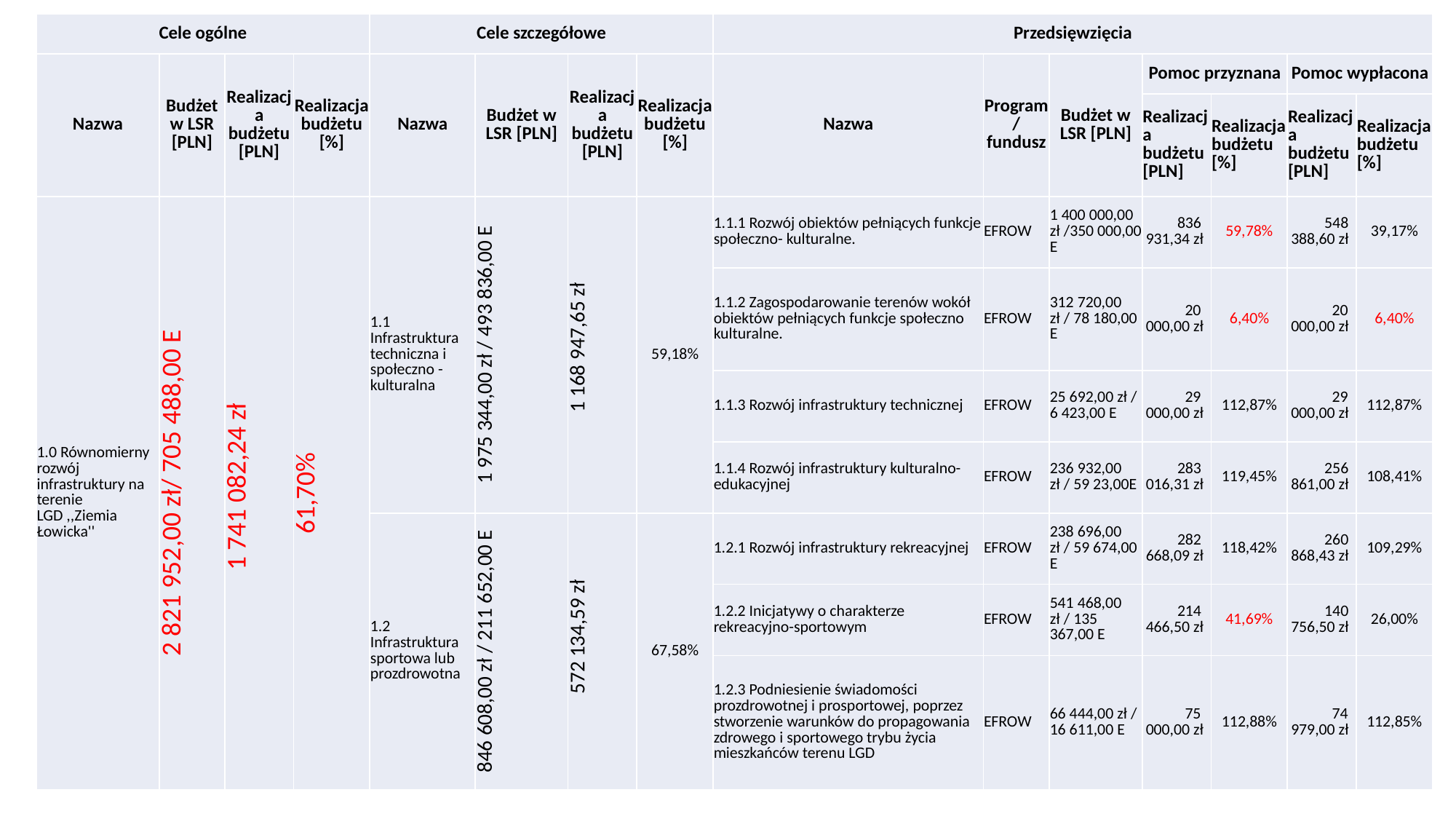

| Cele ogólne |  |  |  | Cele szczegółowe |  |  |  | Przedsięwzięcia |  |  |  |  |  |  |
| --- | --- | --- | --- | --- | --- | --- | --- | --- | --- | --- | --- | --- | --- | --- |
| Nazwa | Budżet w LSR [PLN] | Realizacja budżetu [PLN] | Realizacja budżetu [%] | Nazwa | Budżet w LSR [PLN] | Realizacja budżetu [PLN] | Realizacja budżetu [%] | Nazwa | Program / fundusz | Budżet w LSR [PLN] | Pomoc przyznana |  | Pomoc wypłacona |  |
|  |  |  |  |  |  |  |  |  |  |  | Realizacja budżetu [PLN] | Realizacja budżetu [%] | Realizacja budżetu [PLN] | Realizacja budżetu [%] |
| 1.0 Równomierny rozwój infrastruktury na terenie LGD ,,Ziemia Łowicka'' | 2 821 952,00 zł/ 705 488,00 E | 1 741 082,24 zł | 61,70% | 1.1 Infrastruktura techniczna i społeczno - kulturalna | 1 975 344,00 zł / 493 836,00 E | 1 168 947,65 zł | 59,18% | 1.1.1 Rozwój obiektów pełniących funkcje społeczno- kulturalne. | EFROW | 1 400 000,00 zł /350 000,00 E | 836 931,34 zł | 59,78% | 548 388,60 zł | 39,17% |
|  |  |  |  |  |  |  |  | 1.1.2 Zagospodarowanie terenów wokół obiektów pełniących funkcje społeczno kulturalne. | EFROW | 312 720,00 zł / 78 180,00 E | 20 000,00 zł | 6,40% | 20 000,00 zł | 6,40% |
|  |  |  |  |  |  |  |  | 1.1.3 Rozwój infrastruktury technicznej | EFROW | 25 692,00 zł / 6 423,00 E | 29 000,00 zł | 112,87% | 29 000,00 zł | 112,87% |
|  |  |  |  |  |  |  |  | 1.1.4 Rozwój infrastruktury kulturalno-edukacyjnej | EFROW | 236 932,00 zł / 59 23,00E | 283 016,31 zł | 119,45% | 256 861,00 zł | 108,41% |
|  |  |  |  | 1.2 Infrastruktura sportowa lub prozdrowotna | 846 608,00 zł / 211 652,00 E | 572 134,59 zł | 67,58% | 1.2.1 Rozwój infrastruktury rekreacyjnej | EFROW | 238 696,00 zł / 59 674,00 E | 282 668,09 zł | 118,42% | 260 868,43 zł | 109,29% |
|  |  |  |  |  |  |  |  | 1.2.2 Inicjatywy o charakterze rekreacyjno-sportowym | EFROW | 541 468,00 zł / 135 367,00 E | 214 466,50 zł | 41,69% | 140 756,50 zł | 26,00% |
|  |  |  |  |  |  |  |  | 1.2.3 Podniesienie świadomości prozdrowotnej i prosportowej, poprzez stworzenie warunków do propagowania zdrowego i sportowego trybu życia mieszkańców terenu LGD | EFROW | 66 444,00 zł / 16 611,00 E | 75 000,00 zł | 112,88% | 74 979,00 zł | 112,85% |